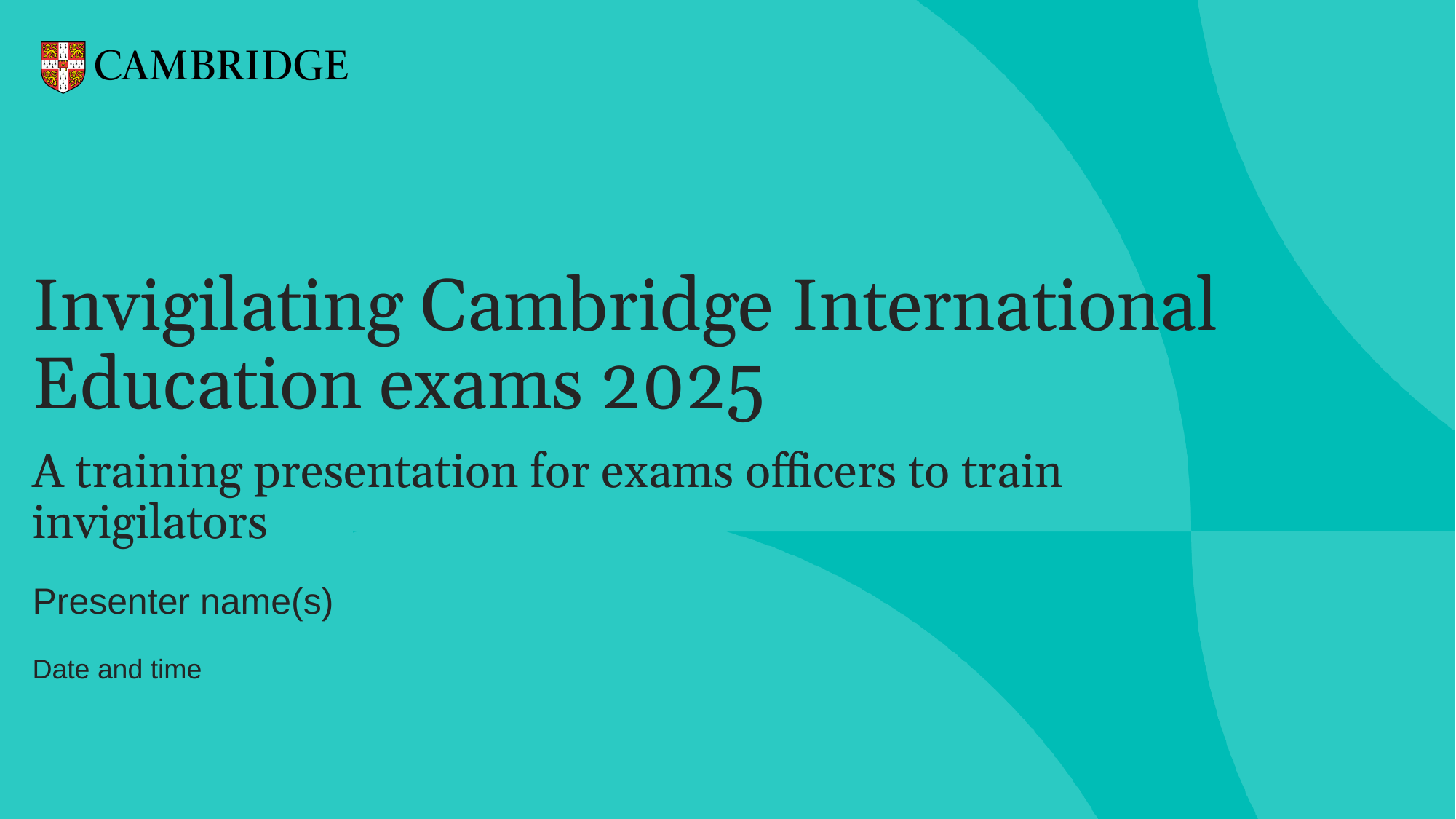

# Invigilating Cambridge International Education exams 2025
A training presentation for exams officers to train invigilators
Presenter name(s)
Date and time